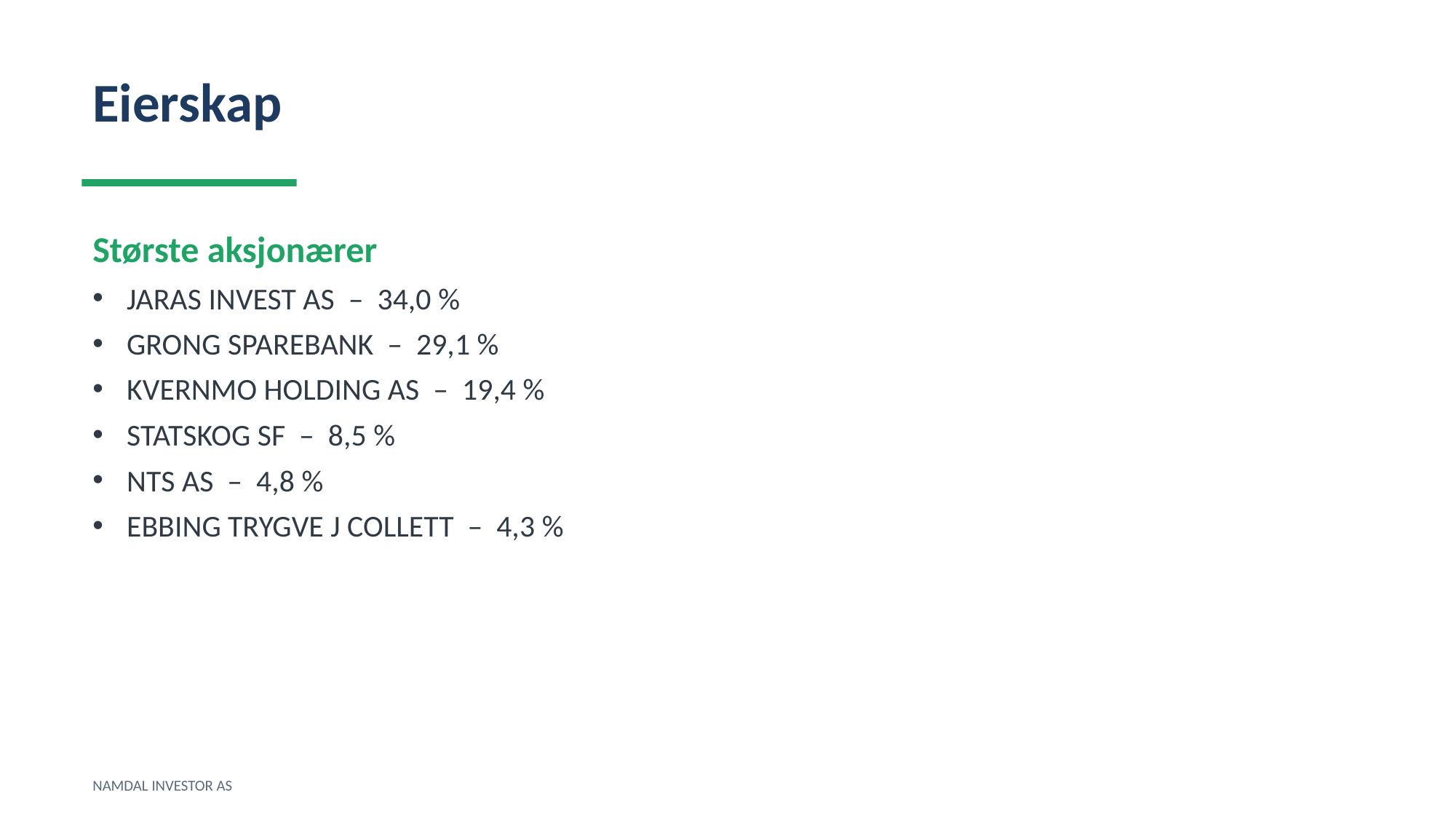

Eierskap

Største aksjonærer
JARAS INVEST AS  –  34,0 %
GRONG SPAREBANK  –  29,1 %
KVERNMO HOLDING AS  –  19,4 %
STATSKOG SF  –  8,5 %
NTS AS  –  4,8 %
EBBING TRYGVE J COLLETT  –  4,3 %
NAMDAL INVESTOR AS